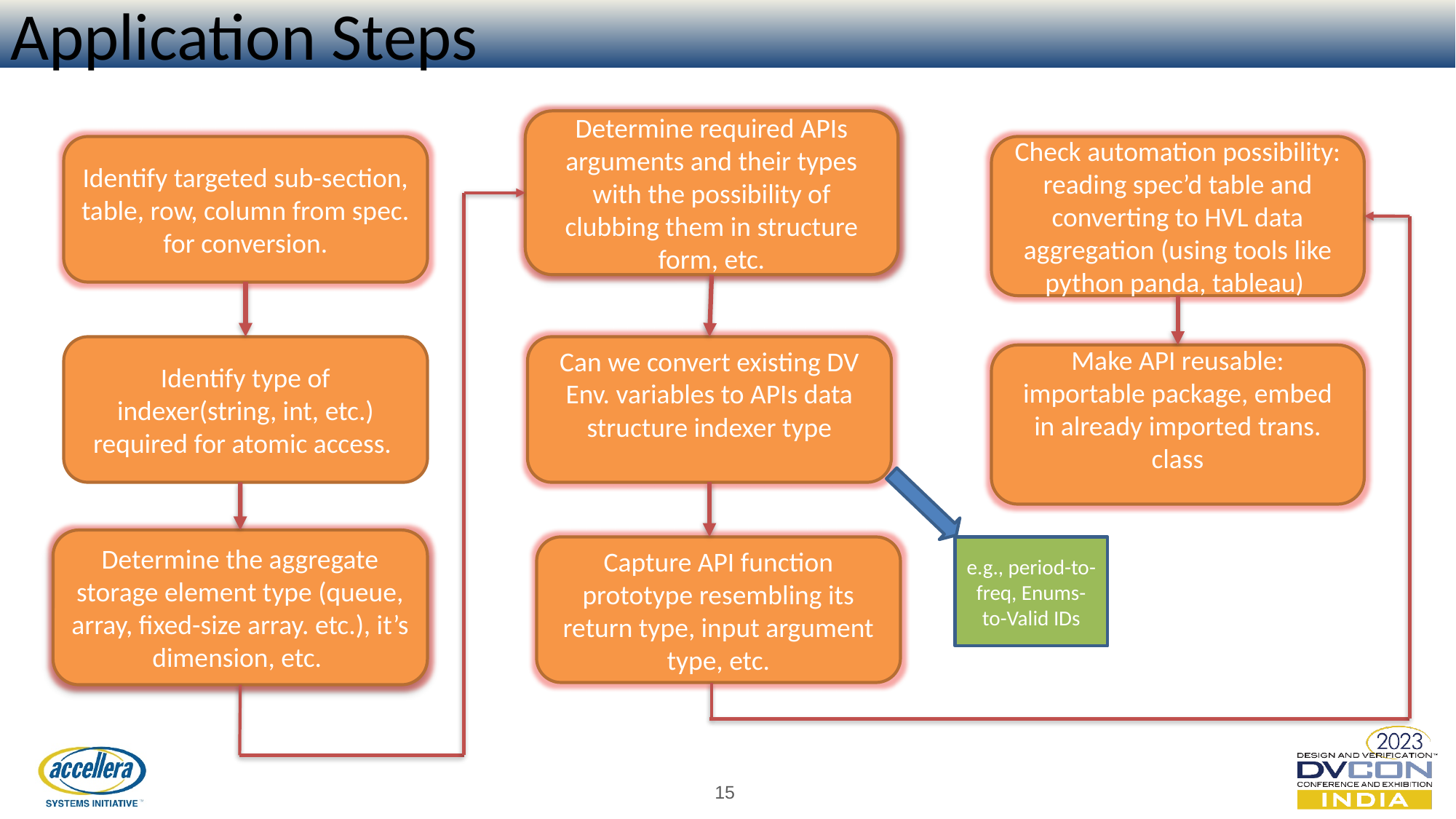

Application Steps
Determine required APIs arguments and their types with the possibility of clubbing them in structure form, etc.
Identify targeted sub-section, table, row, column from spec. for conversion.
Check automation possibility: reading spec’d table and converting to HVL data aggregation (using tools like python panda, tableau)
Identify type of indexer(string, int, etc.) required for atomic access.
Can we convert existing DV Env. variables to APIs data structure indexer type

Make API reusable: importable package, embed in already imported trans. class

Determine the aggregate storage element type (queue, array, fixed-size array. etc.), it’s dimension, etc.
Capture API function prototype resembling its return type, input argument type, etc.
e.g., period-to-freq, Enums-to-Valid IDs
15